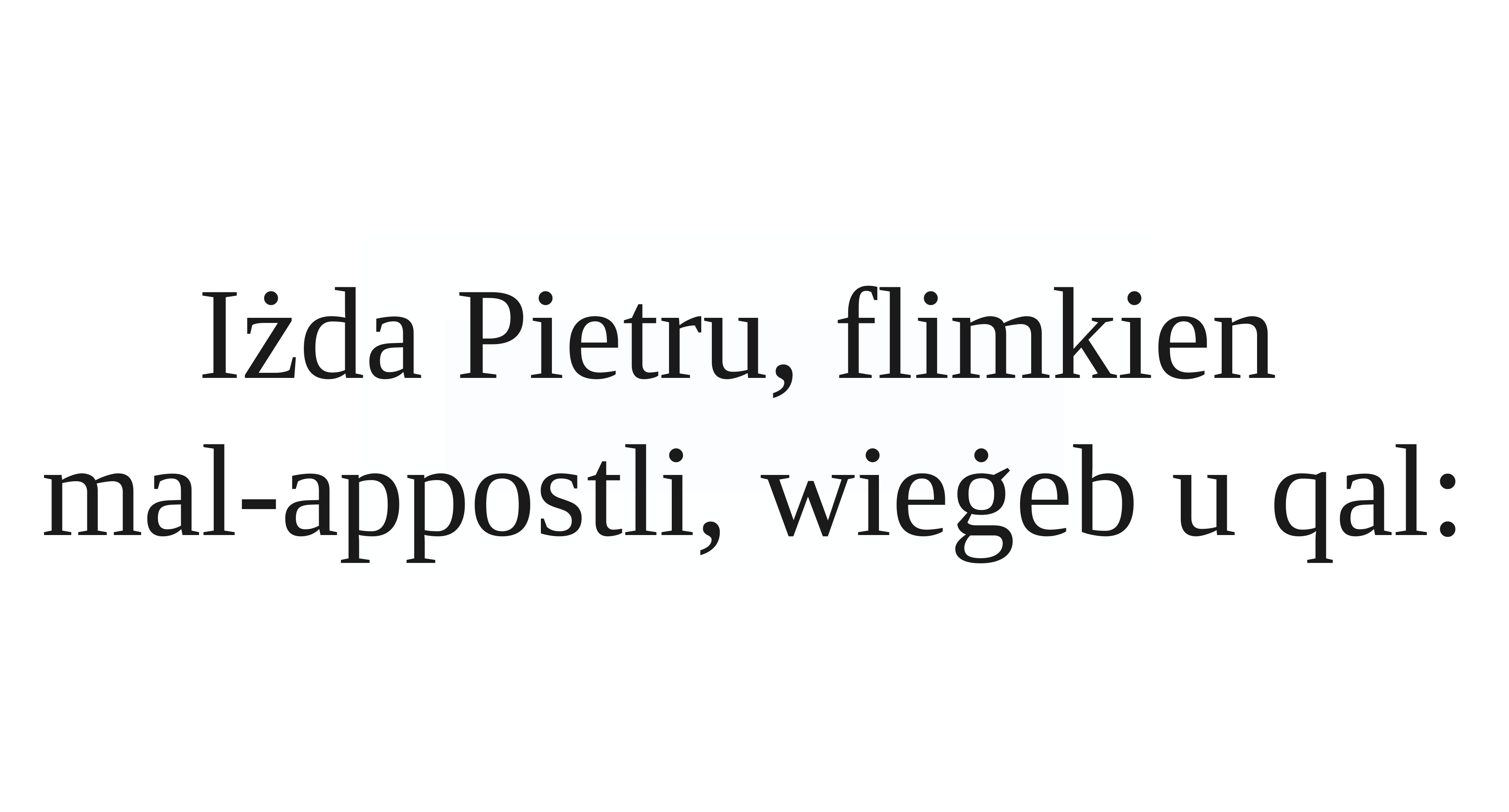

Iżda Pietru, flimkien
mal-appostli, wieġeb u qal: